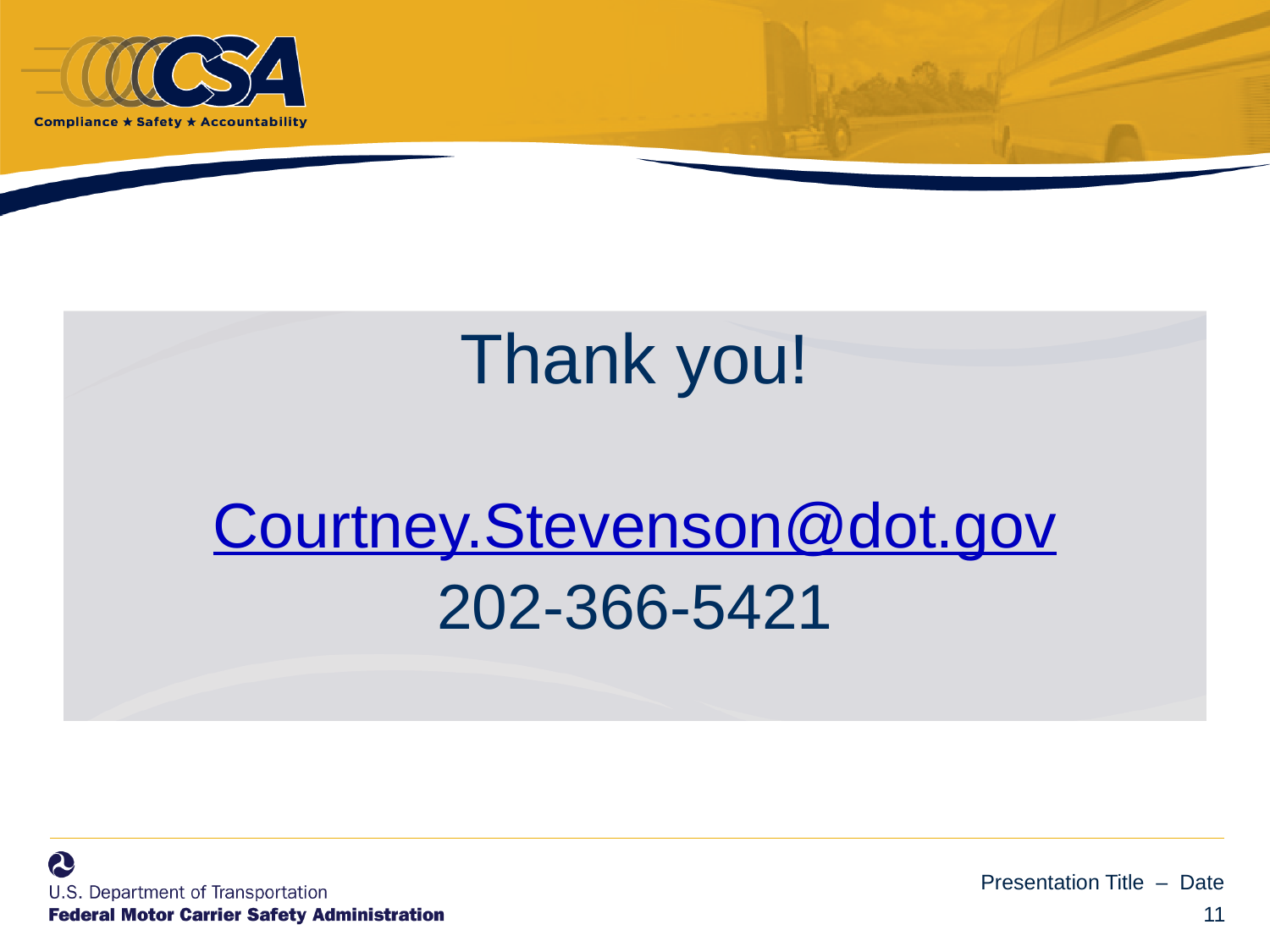

Thank you!

Courtney.Stevenson@dot.gov
202-366-5421
Presentation Title  –  Date
11